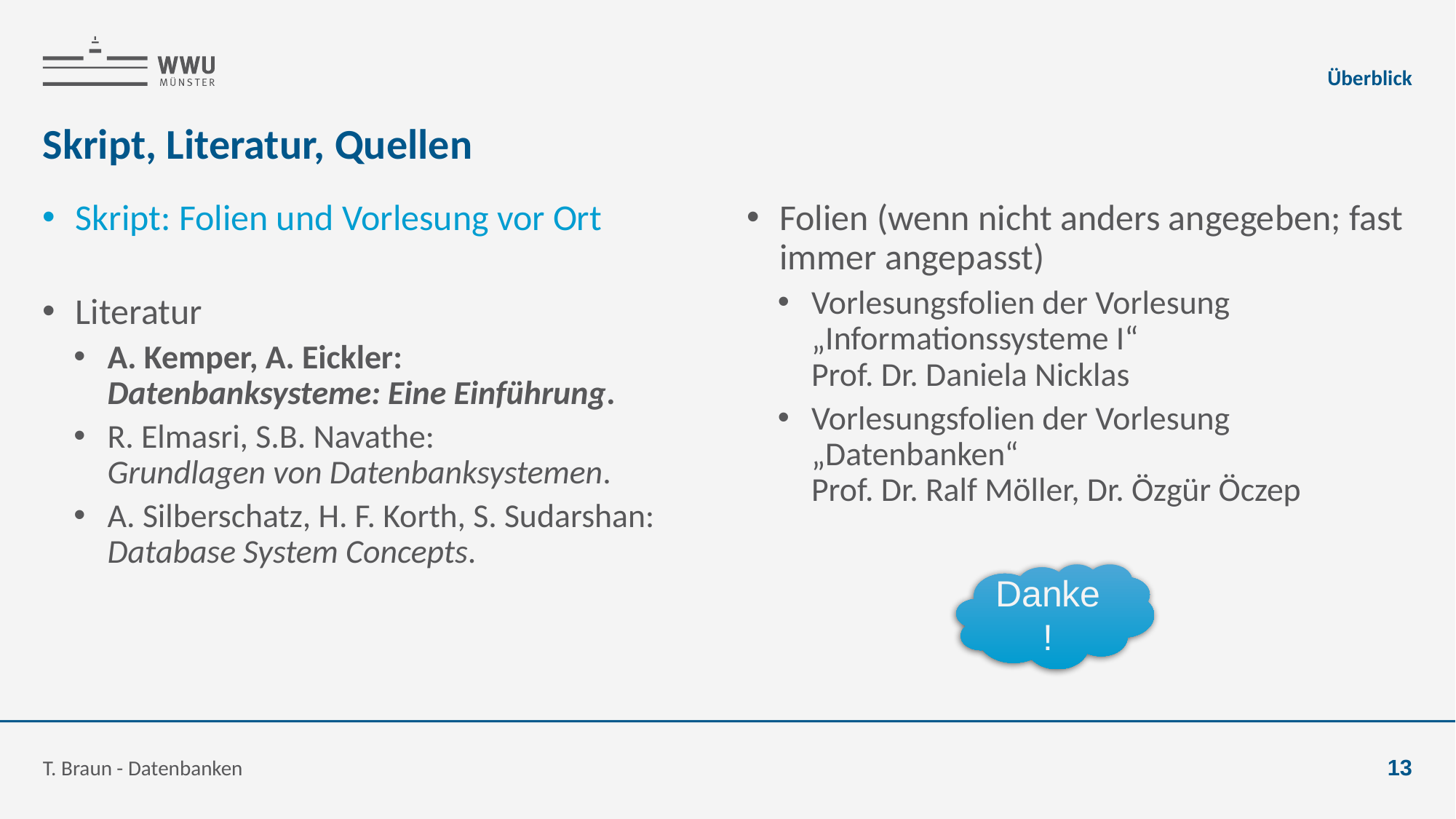

Überblick
# Skript, Literatur, Quellen
Skript: Folien und Vorlesung vor Ort

Literatur
A. Kemper, A. Eickler:
Datenbanksysteme: Eine Einführung.
R. Elmasri, S.B. Navathe:
Grundlagen von Datenbanksystemen.
A. Silberschatz, H. F. Korth, S. Sudarshan:
Database System Concepts.

Folien (wenn nicht anders angegeben; fast immer angepasst)
Vorlesungsfolien der Vorlesung „Informationssysteme I“
Prof. Dr. Daniela Nicklas
Vorlesungsfolien der Vorlesung „Datenbanken“
Prof. Dr. Ralf Möller, Dr. Özgür Öczep

Danke!
T. Braun - Datenbanken
13